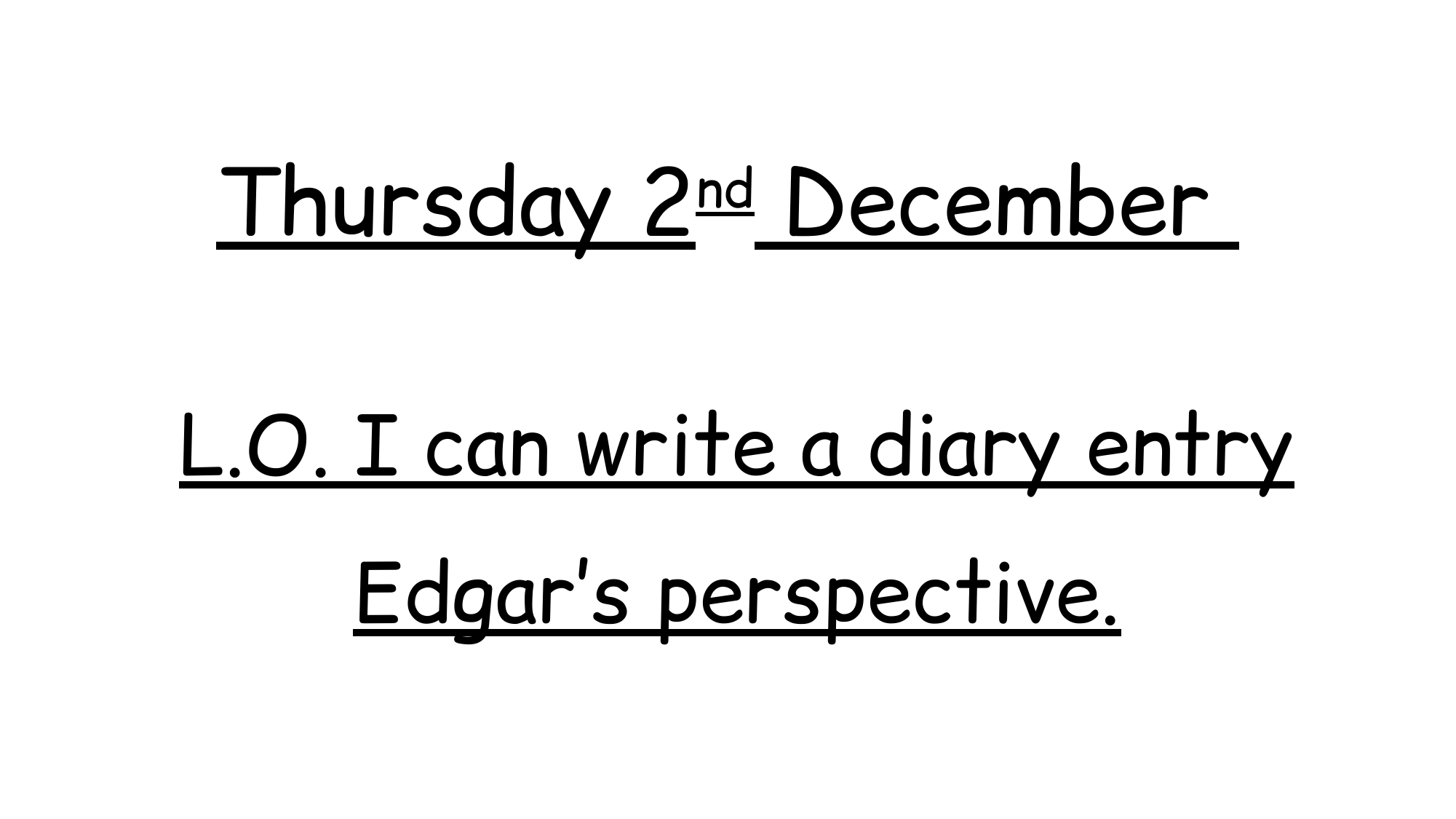

# Thursday 2nd December
L.O. I can write a diary entry Edgar’s perspective.